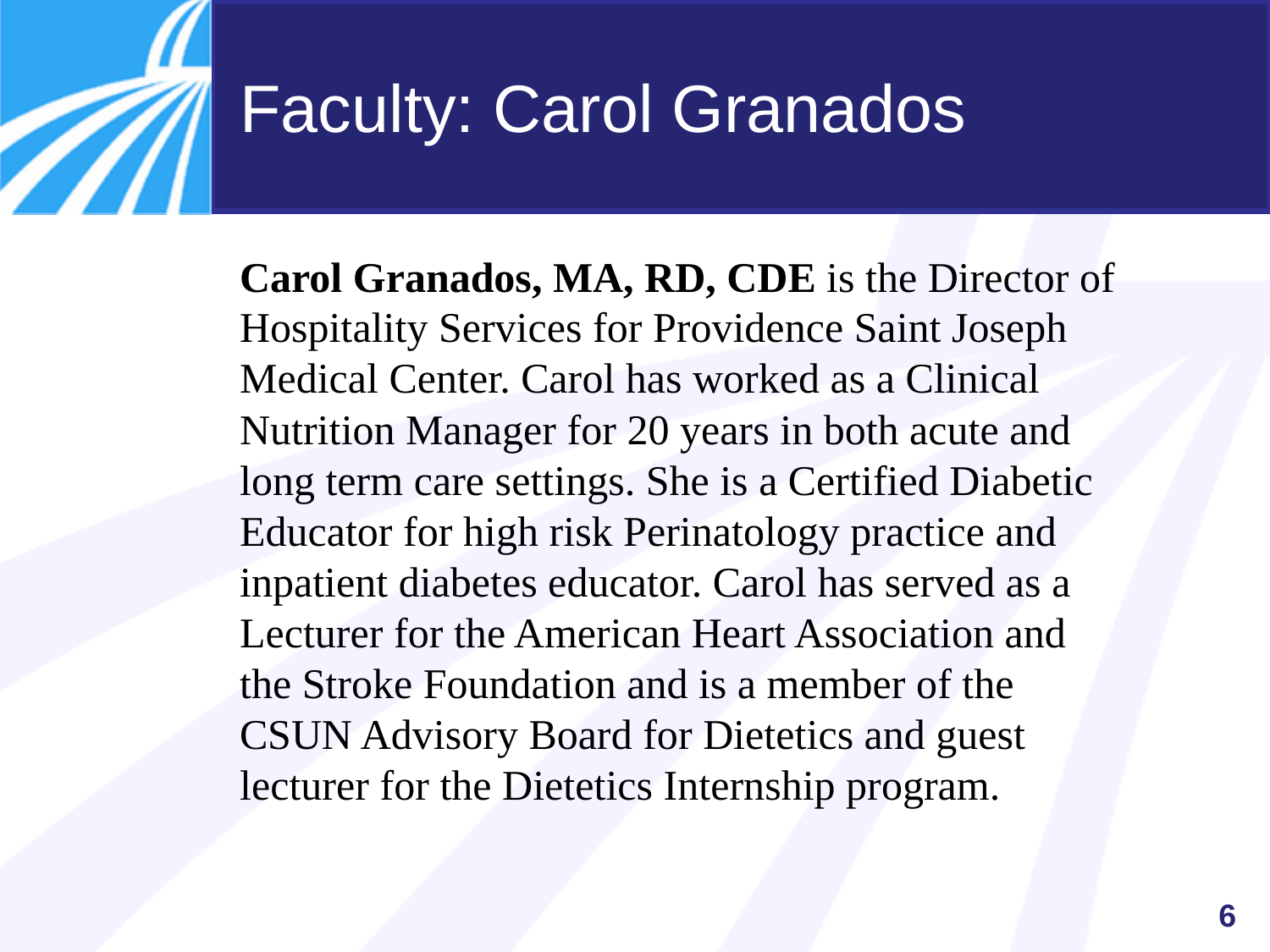

# Faculty: Carol Granados
Carol Granados, MA, RD, CDE is the Director of Hospitality Services for Providence Saint Joseph Medical Center. Carol has worked as a Clinical Nutrition Manager for 20 years in both acute and long term care settings. She is a Certified Diabetic Educator for high risk Perinatology practice and inpatient diabetes educator. Carol has served as a Lecturer for the American Heart Association and the Stroke Foundation and is a member of the CSUN Advisory Board for Dietetics and guest lecturer for the Dietetics Internship program.
6